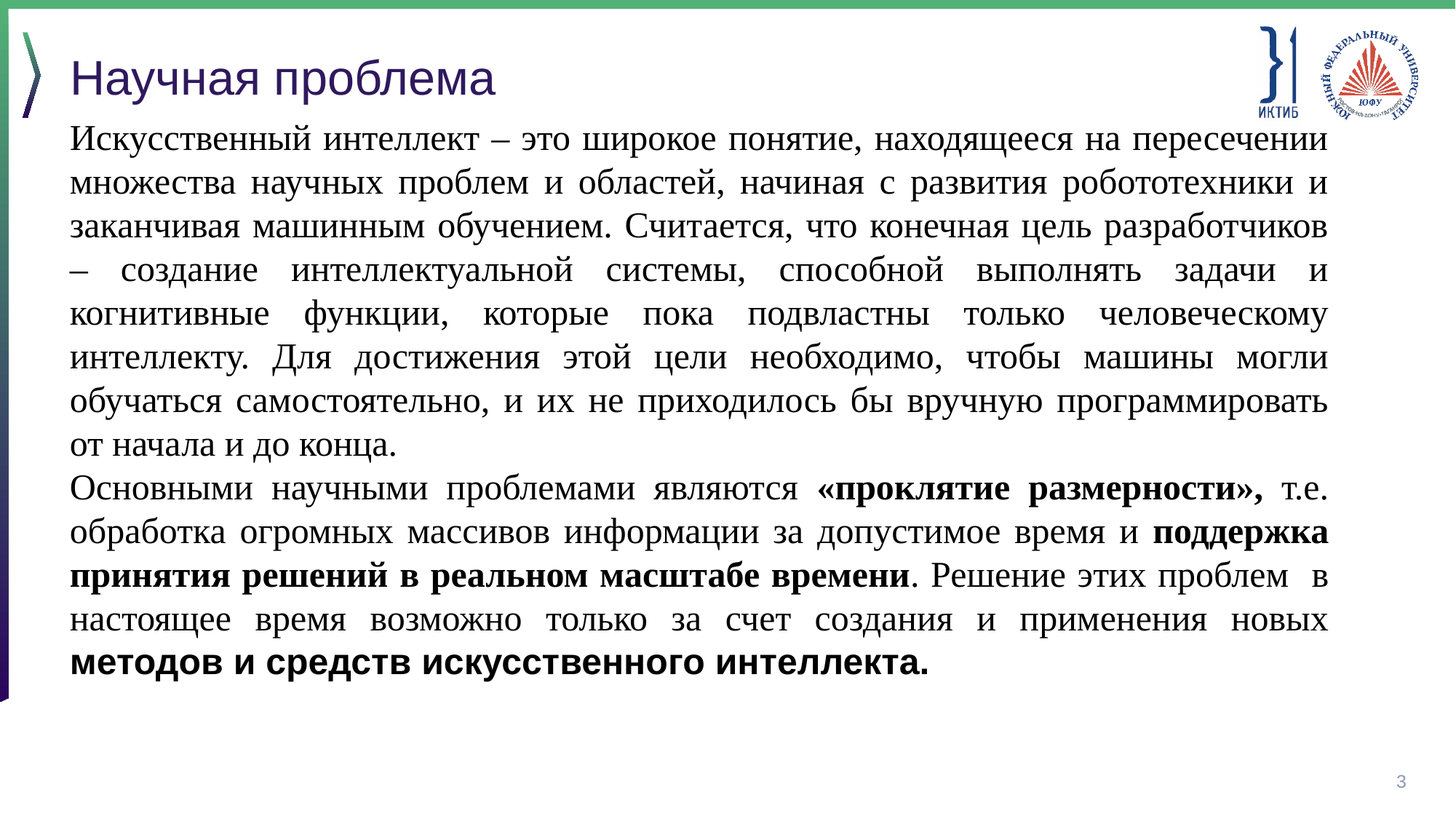

# Научная проблема
Искусственный интеллект – это широкое понятие, находящееся на пересечении множества научных проблем и областей, начиная с развития робототехники и заканчивая машинным обучением. Считается, что конечная цель разработчиков – создание интеллектуальной системы, способной выполнять задачи и когнитивные функции, которые пока подвластны только человеческому интеллекту. Для достижения этой цели необходимо, чтобы машины могли обучаться самостоятельно, и их не приходилось бы вручную программировать от начала и до конца.
Основными научными проблемами являются «проклятие размерности», т.е. обработка огромных массивов информации за допустимое время и поддержка принятия решений в реальном масштабе времени. Решение этих проблем  в настоящее время возможно только за счет создания и применения новых методов и средств искусственного интеллекта.
3